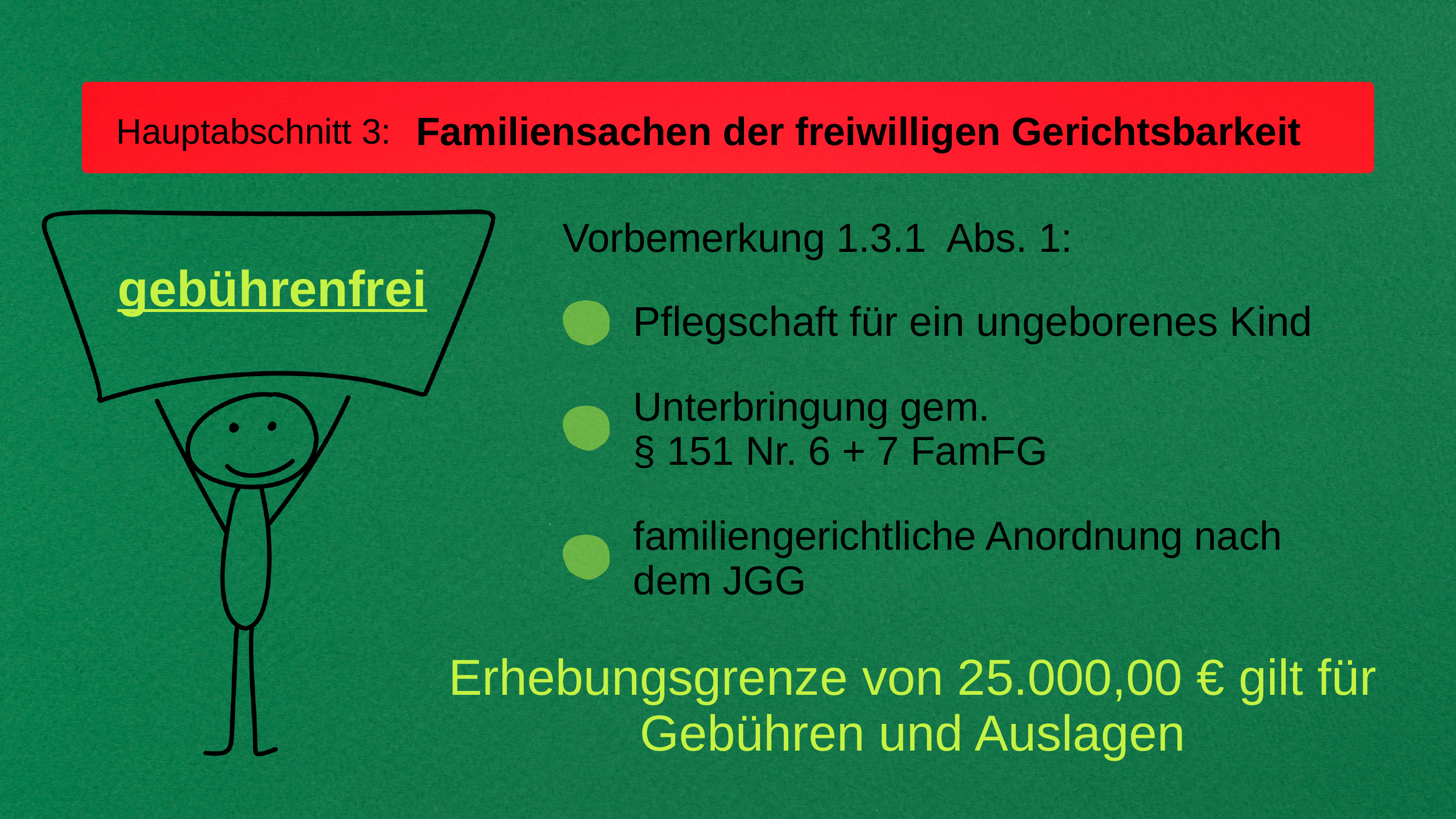

Familiensachen der freiwilligen Gerichtsbarkeit
Hauptabschnitt 3:
Vorbemerkung 1.3.1  Abs. 1:

gebührenfrei
Pflegschaft für ein ungeborenes Kind

Unterbringung gem.
§ 151 Nr. 6 + 7 FamFG

familiengerichtliche Anordnung nach dem JGG

Erhebungsgrenze von 25.000,00 € gilt für Gebühren und Auslagen